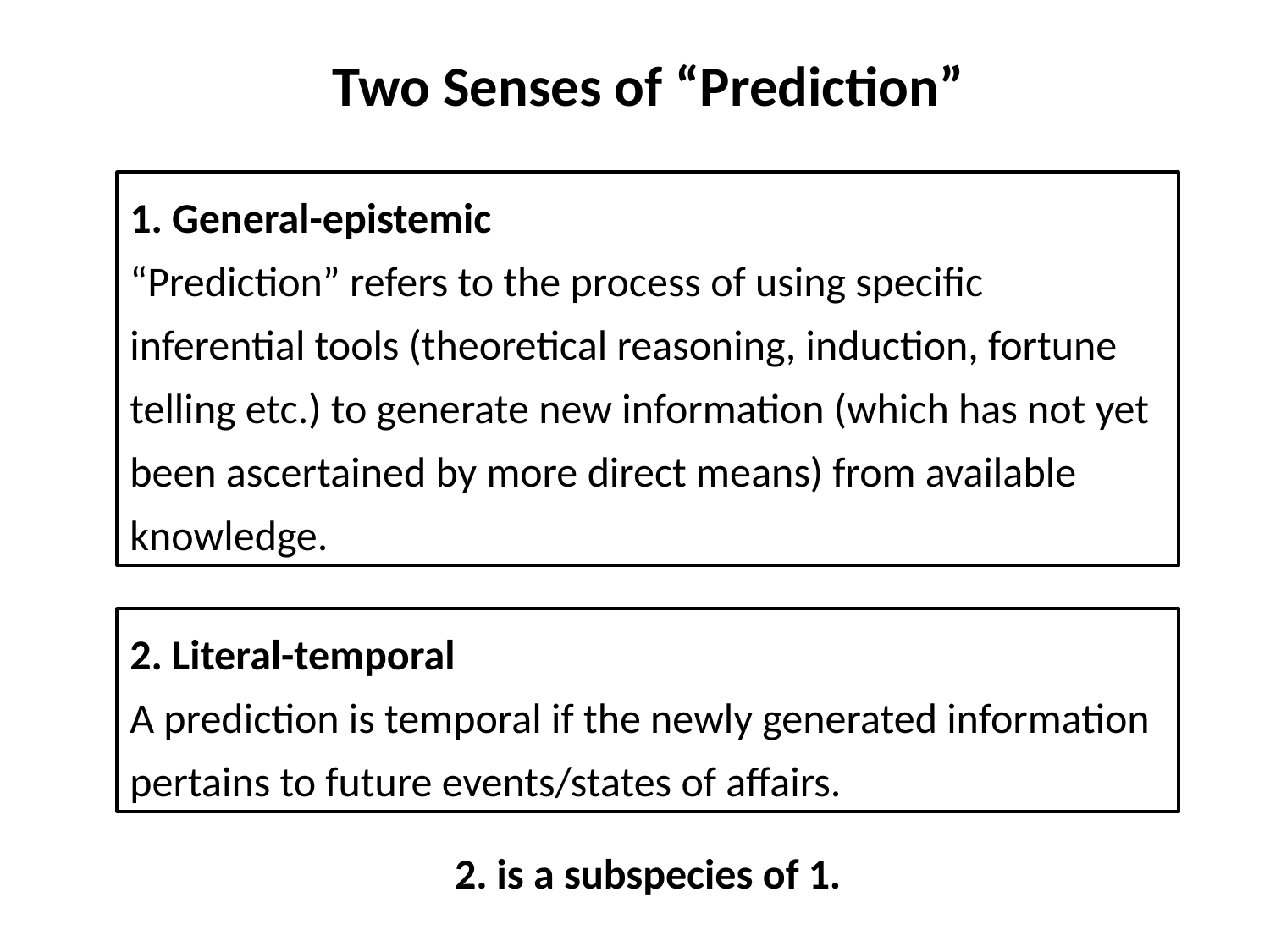

Two Senses of “Prediction”
1. General-epistemic
“Prediction” refers to the process of using specific inferential tools (theoretical reasoning, induction, fortune telling etc.) to generate new information (which has not yet been ascertained by more direct means) from available knowledge.
2. Literal-temporal
A prediction is temporal if the newly generated information pertains to future events/states of affairs.
2. is a subspecies of 1.